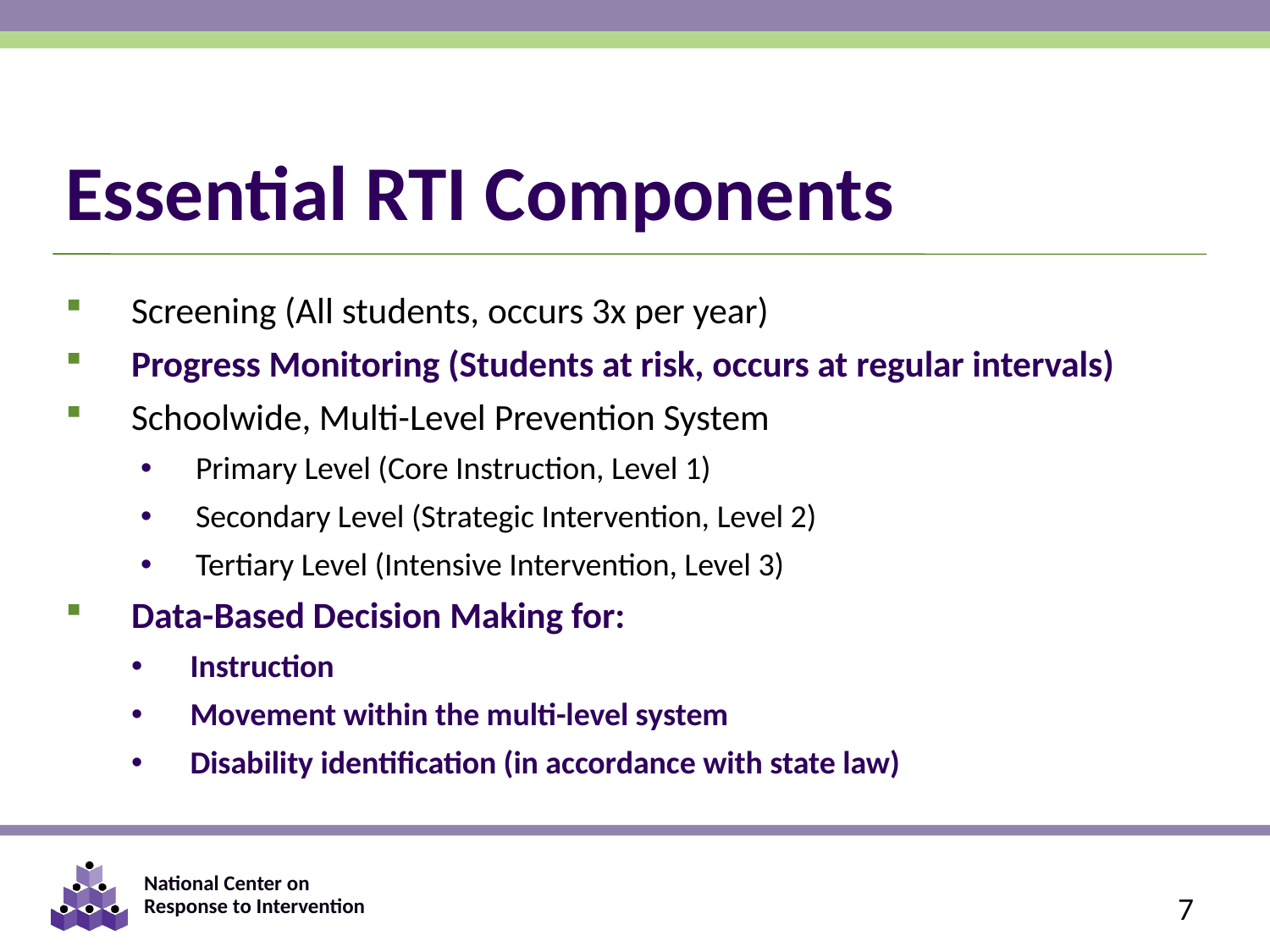

# Essential RTI Components
Screening (All students, occurs 3x per year)
Progress Monitoring (Students at risk, occurs at regular intervals)
Schoolwide, Multi-Level Prevention System
Primary Level (Core Instruction, Level 1)
Secondary Level (Strategic Intervention, Level 2)
Tertiary Level (Intensive Intervention, Level 3)
Data-Based Decision Making for:
Instruction
Movement within the multi-level system
Disability identification (in accordance with state law)
7